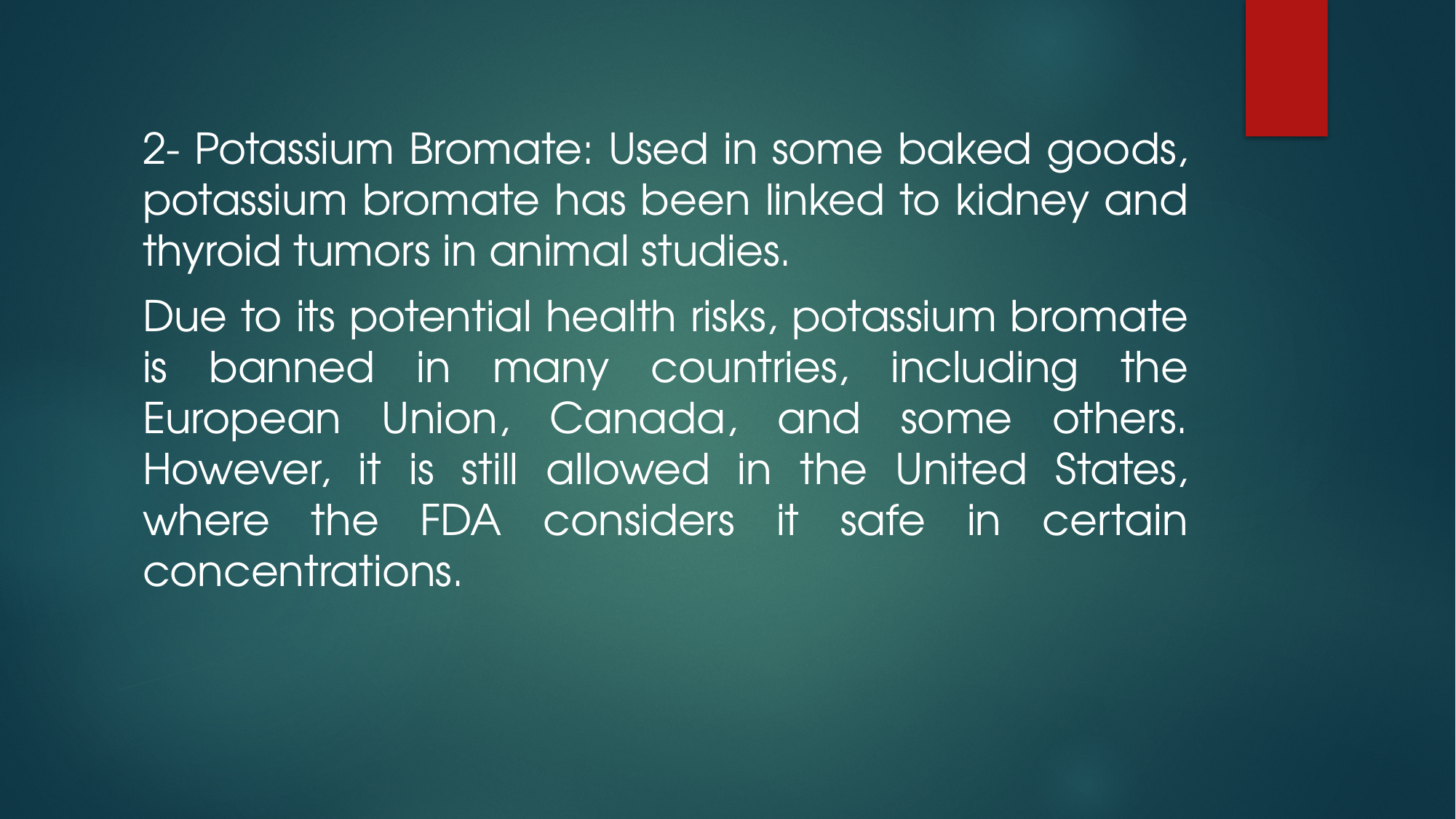

2- Potassium Bromate: Used in some baked goods, potassium bromate has been linked to kidney and thyroid tumors in animal studies.
Due to its potential health risks, potassium bromate is banned in many countries, including the European Union, Canada, and some others. However, it is still allowed in the United States, where the FDA considers it safe in certain concentrations.